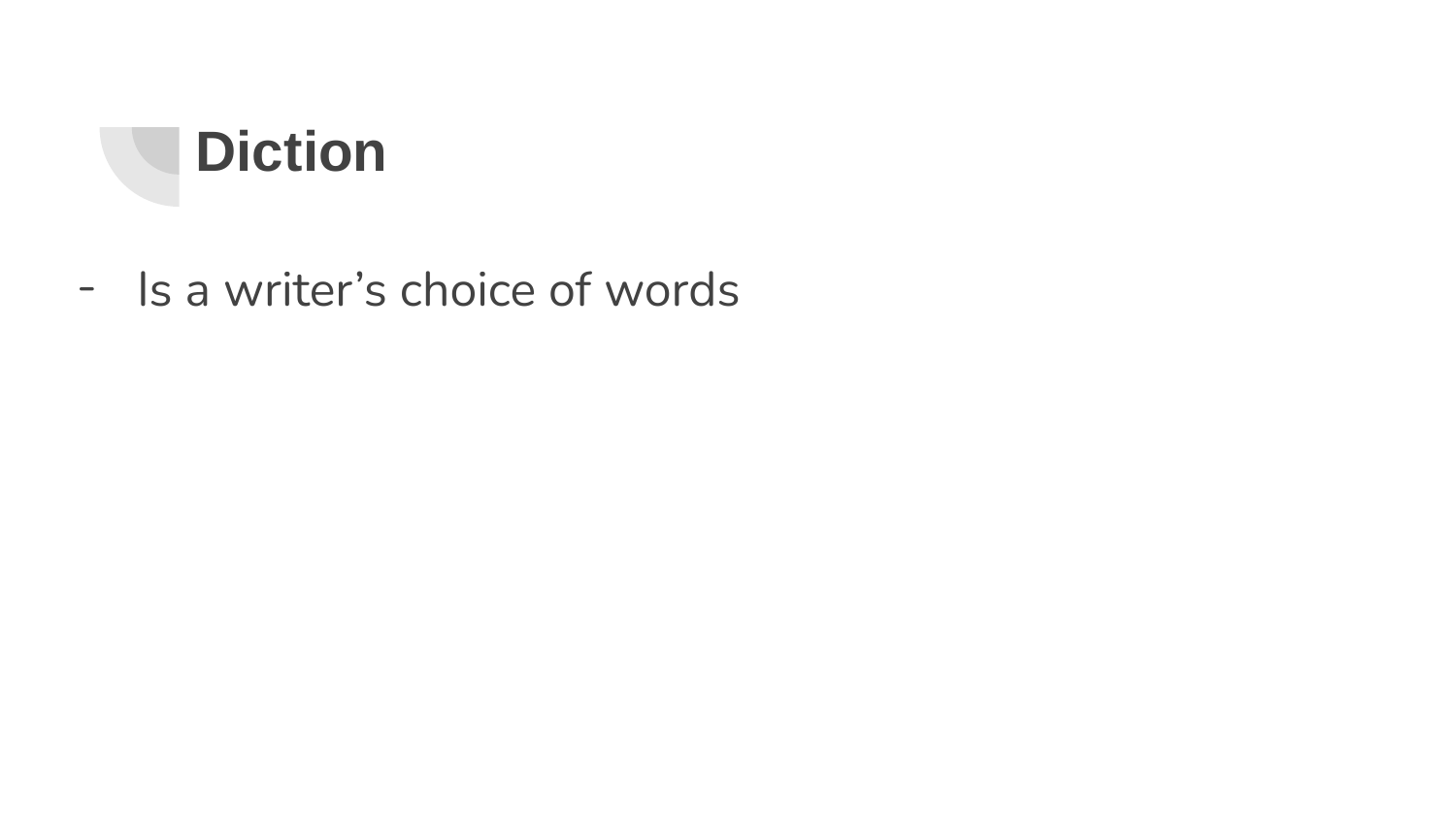

# Diction
Is a writer’s choice of words